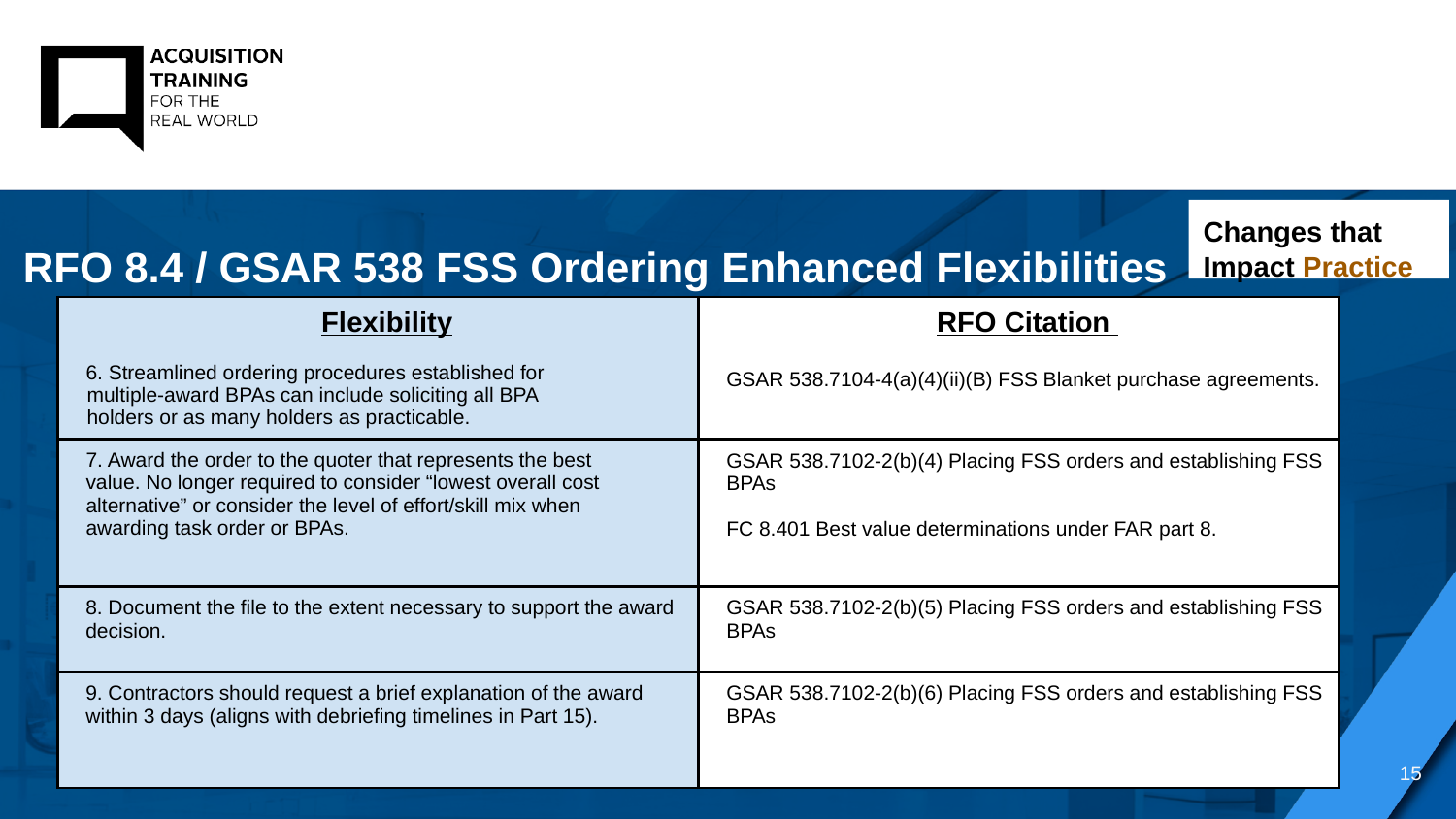

Changes that Impact Practice
RFO 8.4 / GSAR 538 FSS Ordering Enhanced Flexibilities

| Flexibility 6. Streamlined ordering procedures established for multiple-award BPAs can include soliciting all BPA holders or as many holders as practicable. | RFO Citation GSAR 538.7104-4(a)(4)(ii)(B) FSS Blanket purchase agreements. |
| --- | --- |
| 7. Award the order to the quoter that represents the best value. No longer required to consider “lowest overall cost alternative” or consider the level of effort/skill mix when awarding task order or BPAs. | GSAR 538.7102-2(b)(4) Placing FSS orders and establishing FSS BPAs FC 8.401 Best value determinations under FAR part 8. |
| 8. Document the file to the extent necessary to support the award decision. | GSAR 538.7102-2(b)(5) Placing FSS orders and establishing FSS BPAs |
| 9. Contractors should request a brief explanation of the award within 3 days (aligns with debriefing timelines in Part 15). | GSAR 538.7102-2(b)(6) Placing FSS orders and establishing FSS BPAs |
15